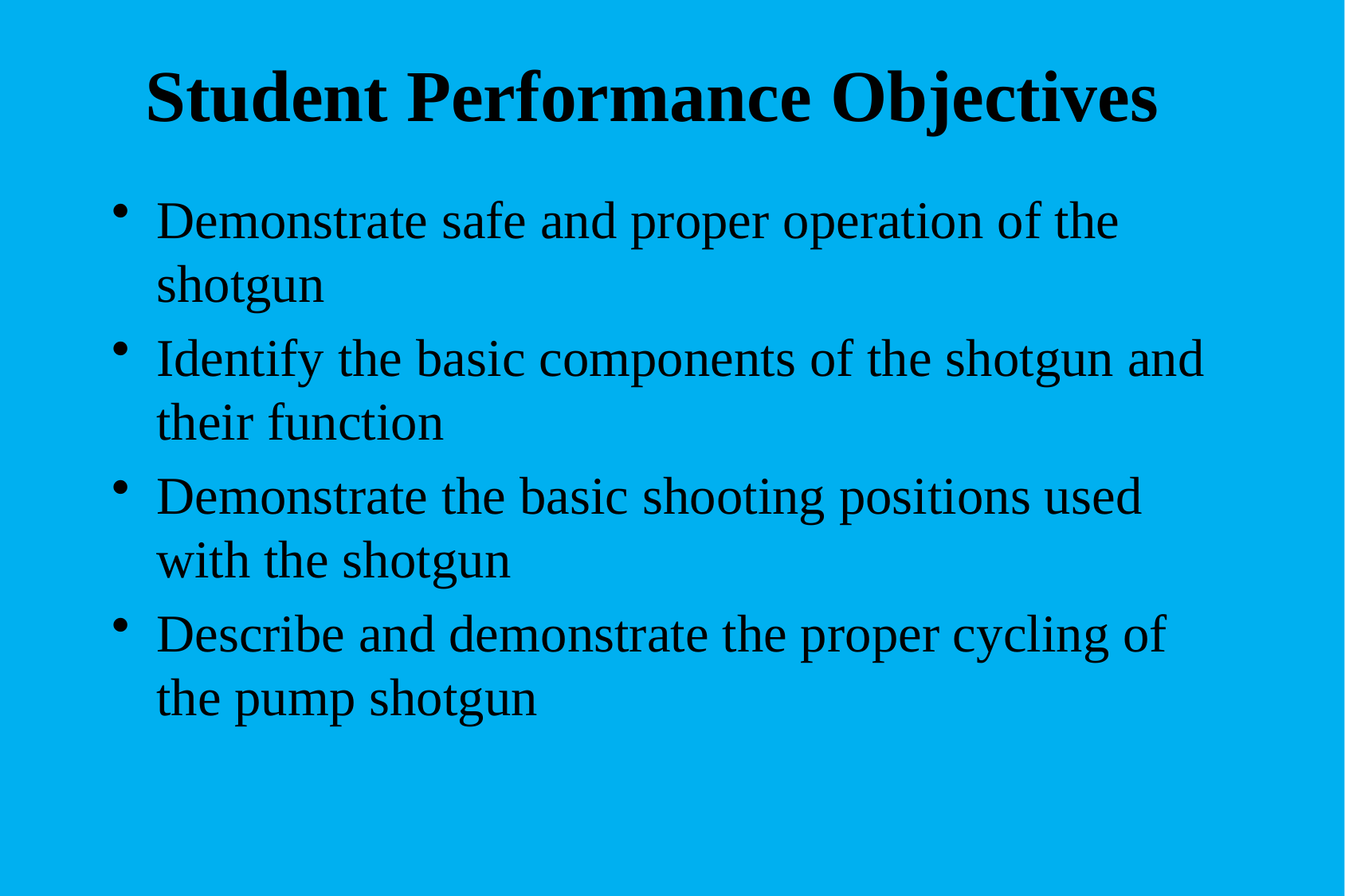

# Student Performance Objectives
Demonstrate safe and proper operation of the shotgun
Identify the basic components of the shotgun and their function
Demonstrate the basic shooting positions used with the shotgun
Describe and demonstrate the proper cycling of the pump shotgun